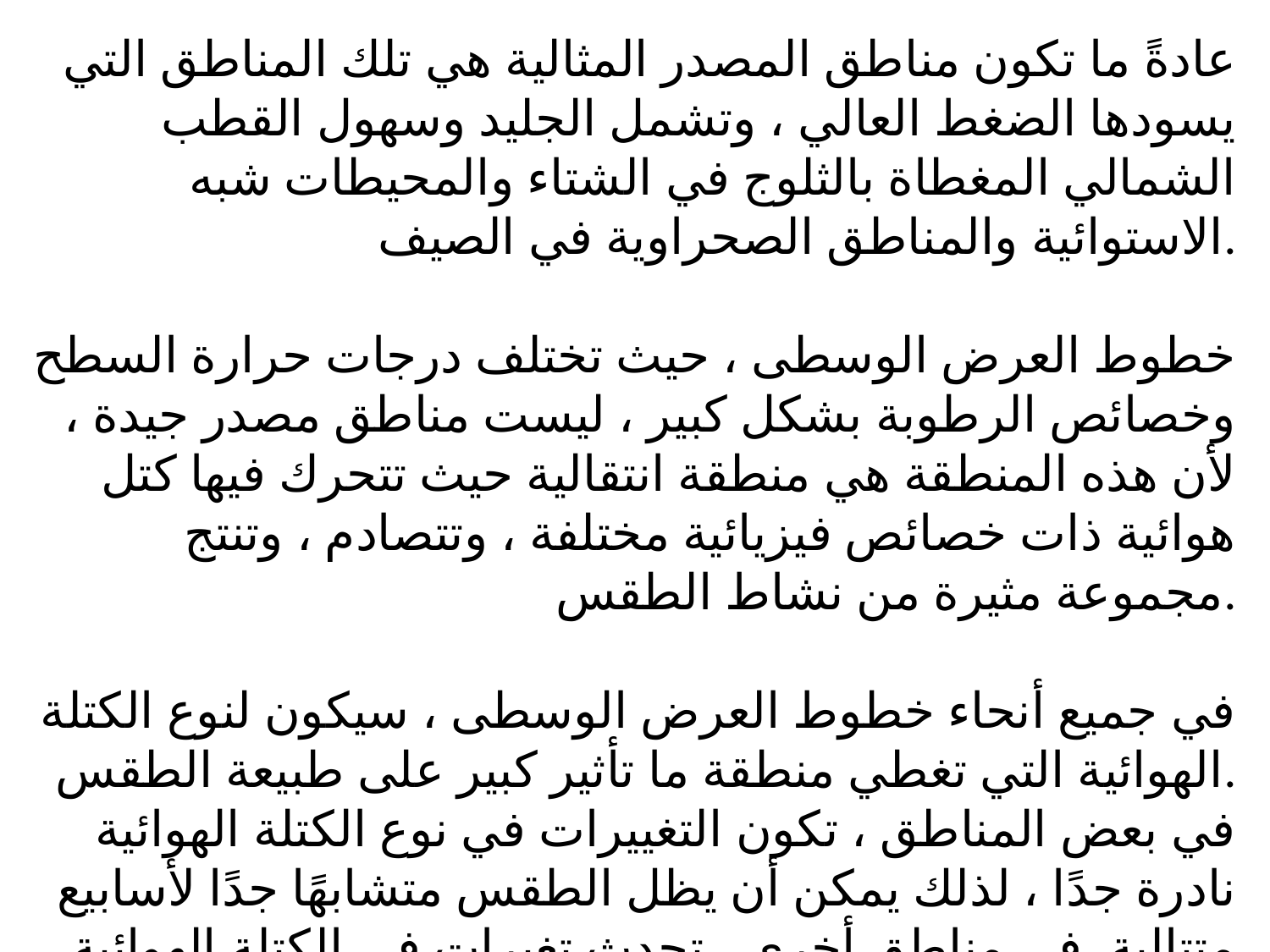

عادةً ما تكون مناطق المصدر المثالية هي تلك المناطق التي يسودها الضغط العالي ، وتشمل الجليد وسهول القطب الشمالي المغطاة بالثلوج في الشتاء والمحيطات شبه الاستوائية والمناطق الصحراوية في الصيف.

 خطوط العرض الوسطى ، حيث تختلف درجات حرارة السطح وخصائص الرطوبة بشكل كبير ، ليست مناطق مصدر جيدة ، لأن هذه المنطقة هي منطقة انتقالية حيث تتحرك فيها كتل هوائية ذات خصائص فيزيائية مختلفة ، وتتصادم ، وتنتج مجموعة مثيرة من نشاط الطقس.

في جميع أنحاء خطوط العرض الوسطى ، سيكون لنوع الكتلة الهوائية التي تغطي منطقة ما تأثير كبير على طبيعة الطقس.
 في بعض المناطق ، تكون التغييرات في نوع الكتلة الهوائية نادرة جدًا ، لذلك يمكن أن يظل الطقس متشابهًا جدًا لأسابيع متتالية. في مناطق أخرى ، تحدث تغيرات في الكتلة الهوائية على أساس يومي تقريبًا حيث تتغير اتجاهات الرياح وتمر أنظمة الطقس المختلفة.